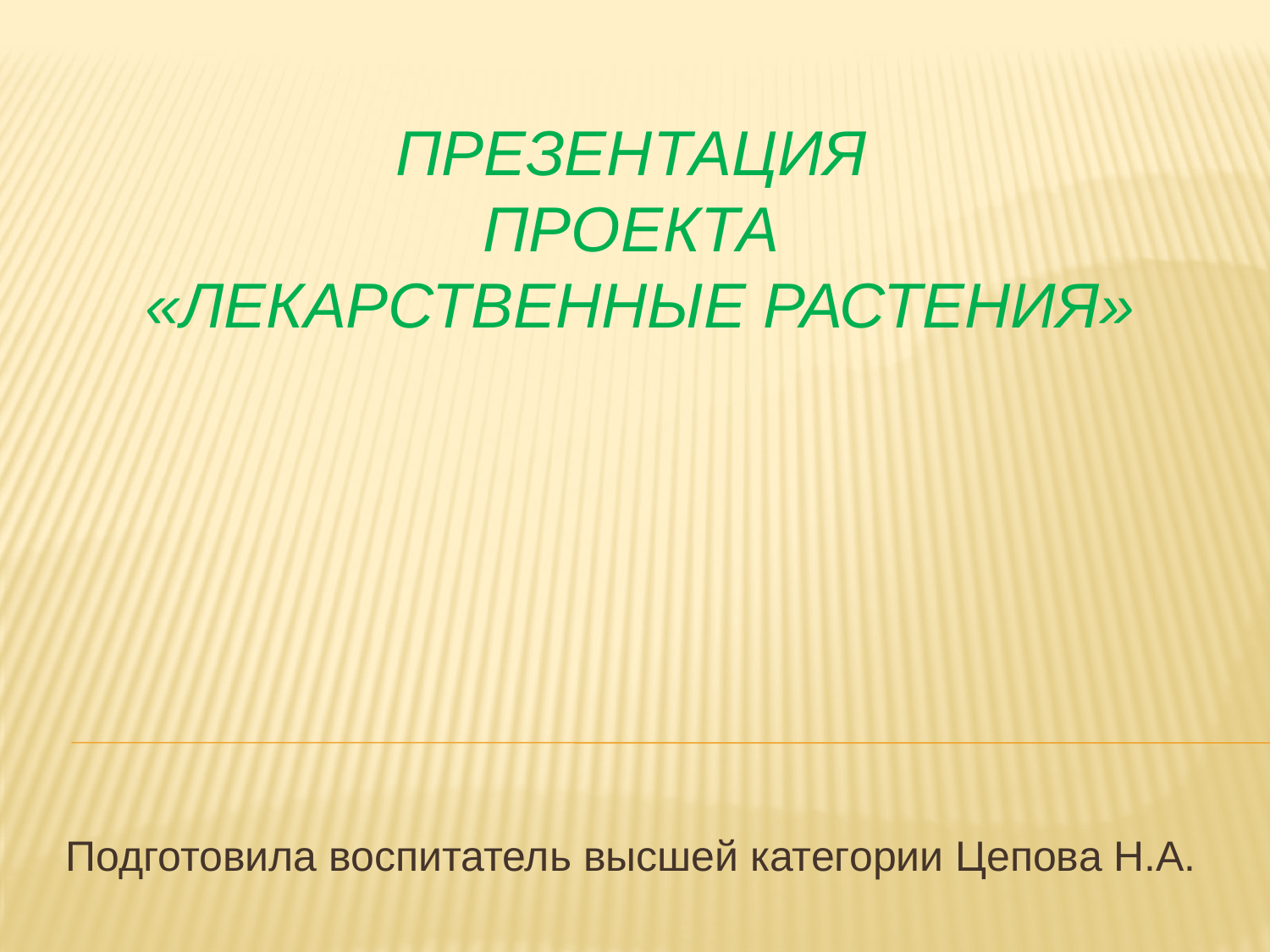

# Презентация проекта «Лекарственные растения»
Подготовила воспитатель высшей категории Цепова Н.А.